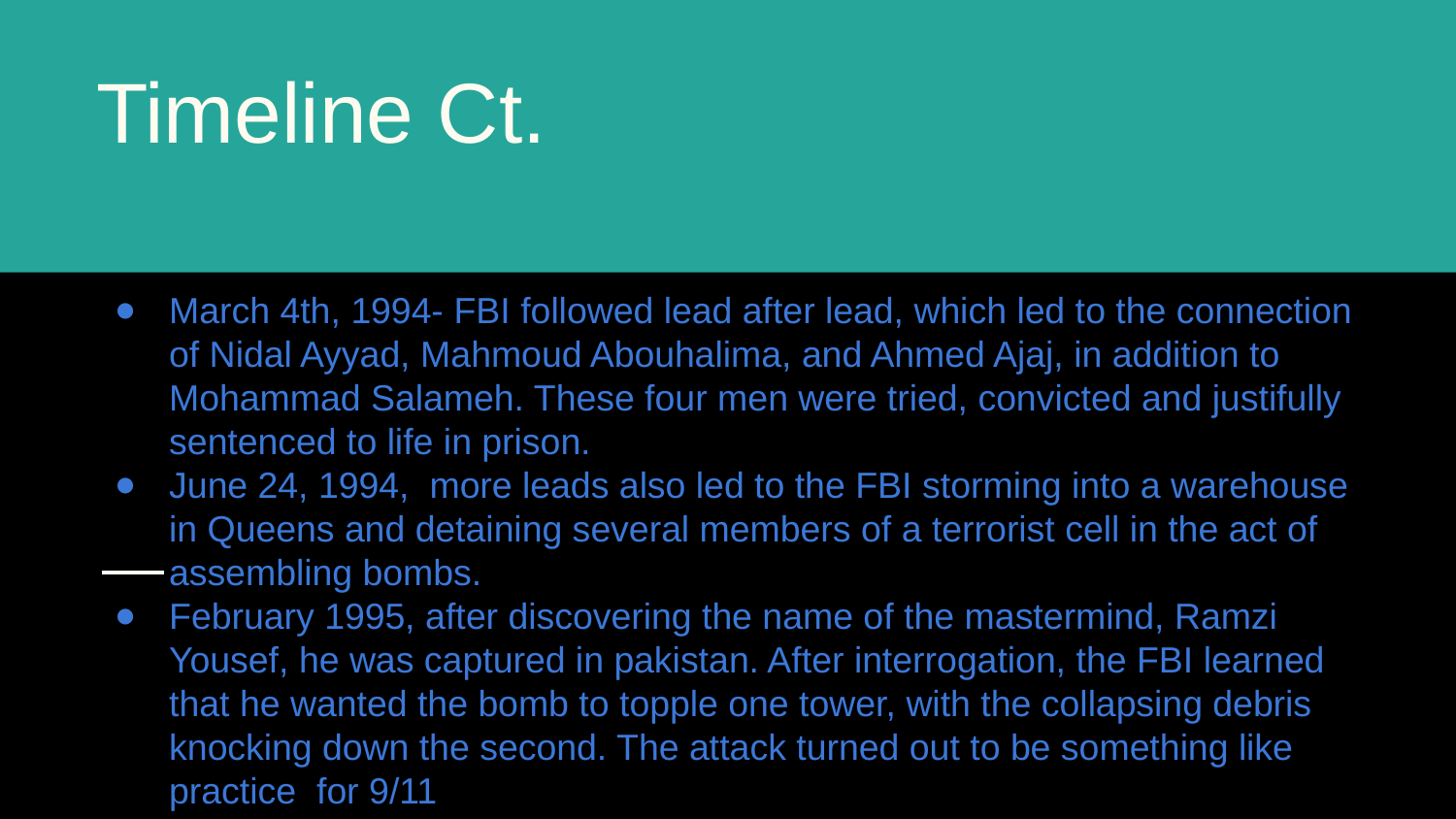

# Timeline Ct.
March 4th, 1994- FBI followed lead after lead, which led to the connection of Nidal Ayyad, Mahmoud Abouhalima, and Ahmed Ajaj, in addition to Mohammad Salameh. These four men were tried, convicted and justifully sentenced to life in prison.
June 24, 1994,  more leads also led to the FBI storming into a warehouse in Queens and detaining several members of a terrorist cell in the act of assembling bombs.
February 1995, after discovering the name of the mastermind, Ramzi Yousef, he was captured in pakistan. After interrogation, the FBI learned that he wanted the bomb to topple one tower, with the collapsing debris knocking down the second. The attack turned out to be something like practice  for 9/11